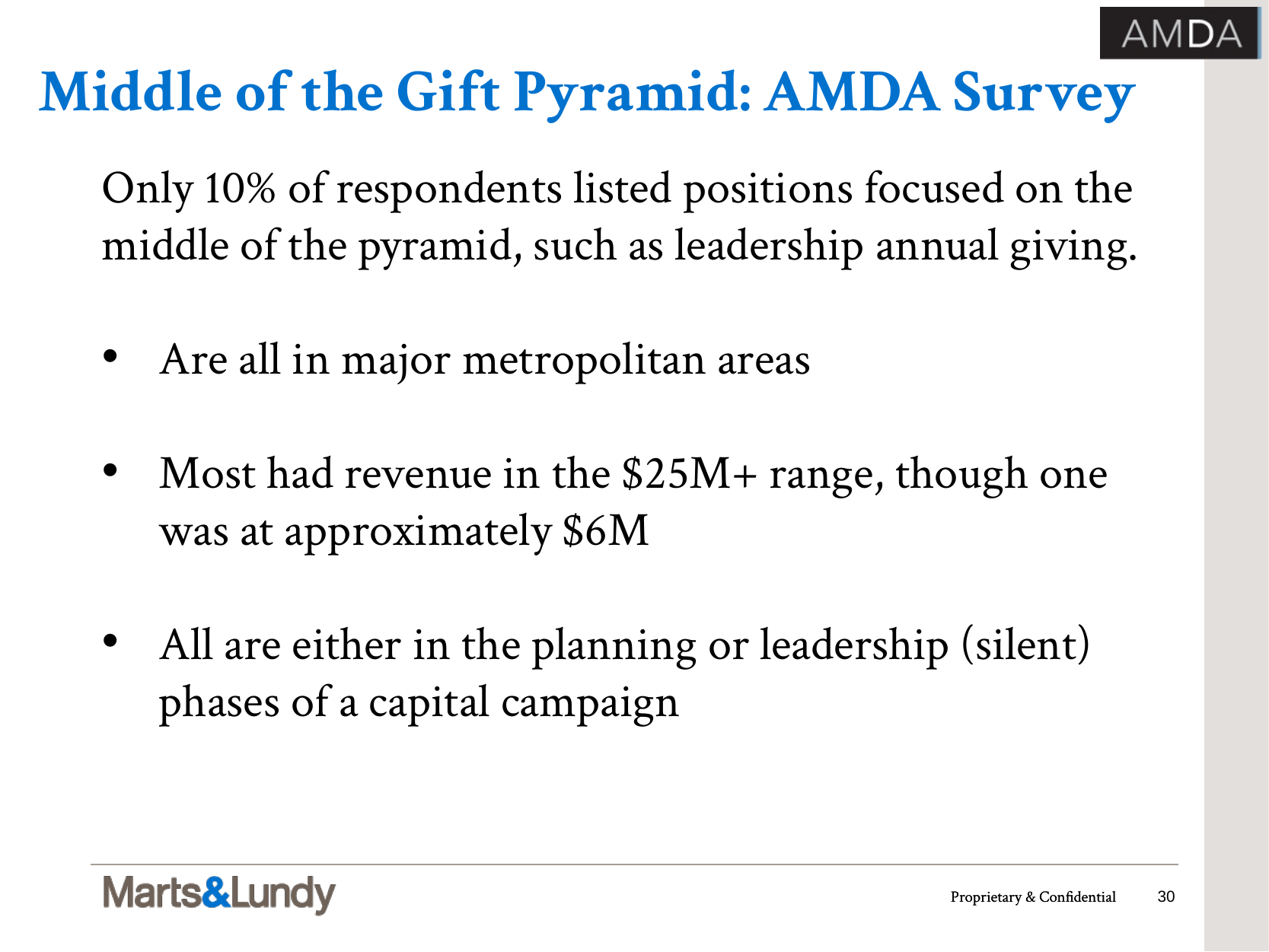

# Middle of the Gift Pyramid: AMDA Survey
Only 10% of respondents listed positions focused on the middle of the pyramid, such as leadership annual giving.

Are all in major metropolitan areas

Most had revenue in the $25M+ range, though one was at approximately $6M

All are either in the planning or leadership (silent) phases of a capital campaign